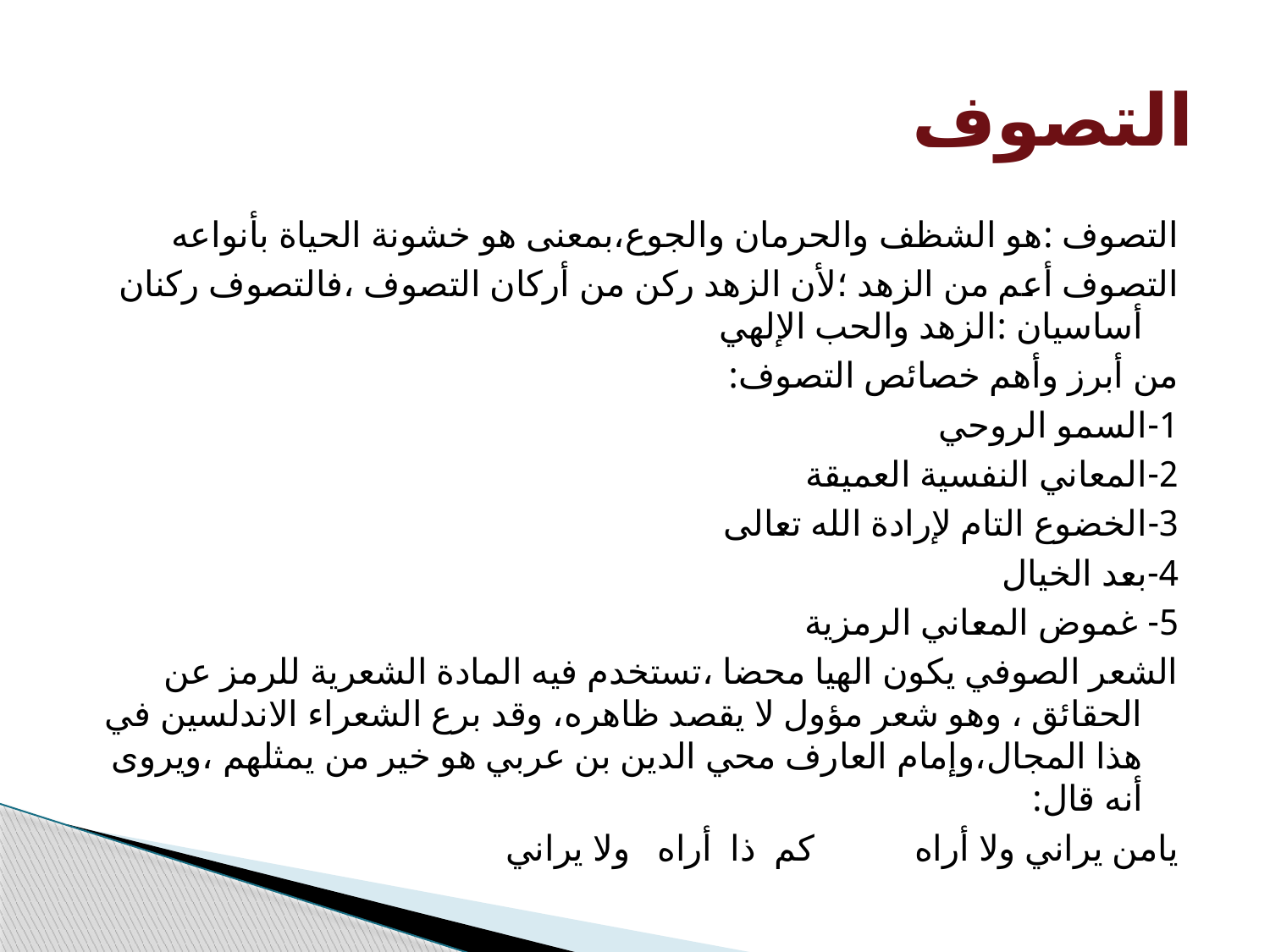

# التصوف
التصوف :هو الشظف والحرمان والجوع،بمعنى هو خشونة الحياة بأنواعه
التصوف أعم من الزهد ؛لأن الزهد ركن من أركان التصوف ،فالتصوف ركنان أساسيان :الزهد والحب الإلهي
من أبرز وأهم خصائص التصوف:
1-السمو الروحي
2-المعاني النفسية العميقة
3-الخضوع التام لإرادة الله تعالى
4-بعد الخيال
5- غموض المعاني الرمزية
الشعر الصوفي يكون الهيا محضا ،تستخدم فيه المادة الشعرية للرمز عن الحقائق ، وهو شعر مؤول لا يقصد ظاهره، وقد برع الشعراء الاندلسين في هذا المجال،وإمام العارف محي الدين بن عربي هو خير من يمثلهم ،ويروى أنه قال:
يامن يراني ولا أراه           كم  ذا  أراه   ولا يراني